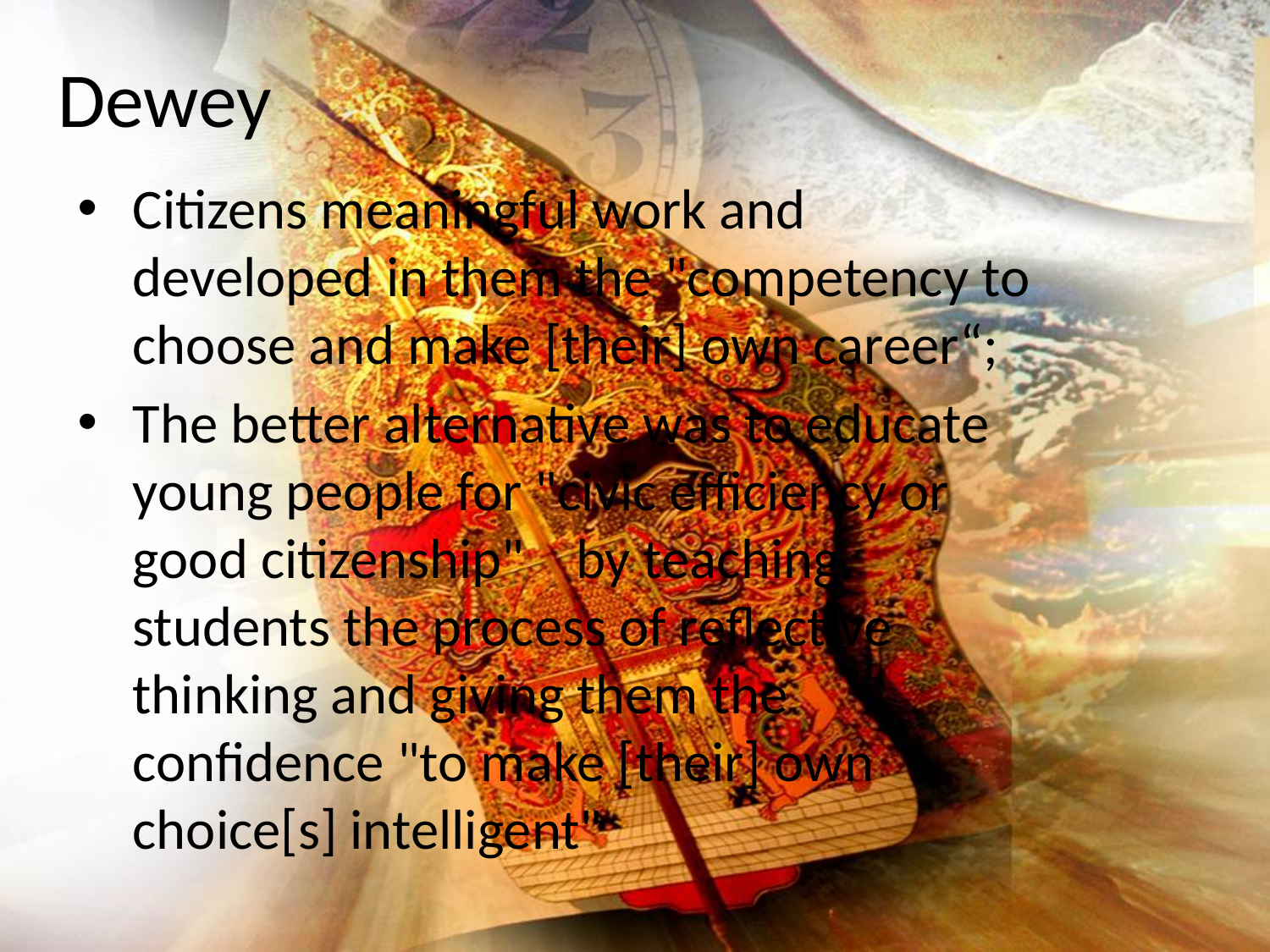

# Dewey
Citizens meaningful work and developed in them the "competency to choose and make [their] own career“;
The better alternative was to educate young people for "civic efficiency or good citizenship"    by teaching students the process of reflective thinking and giving them the  confidence "to make [their] own choice[s] intelligent"